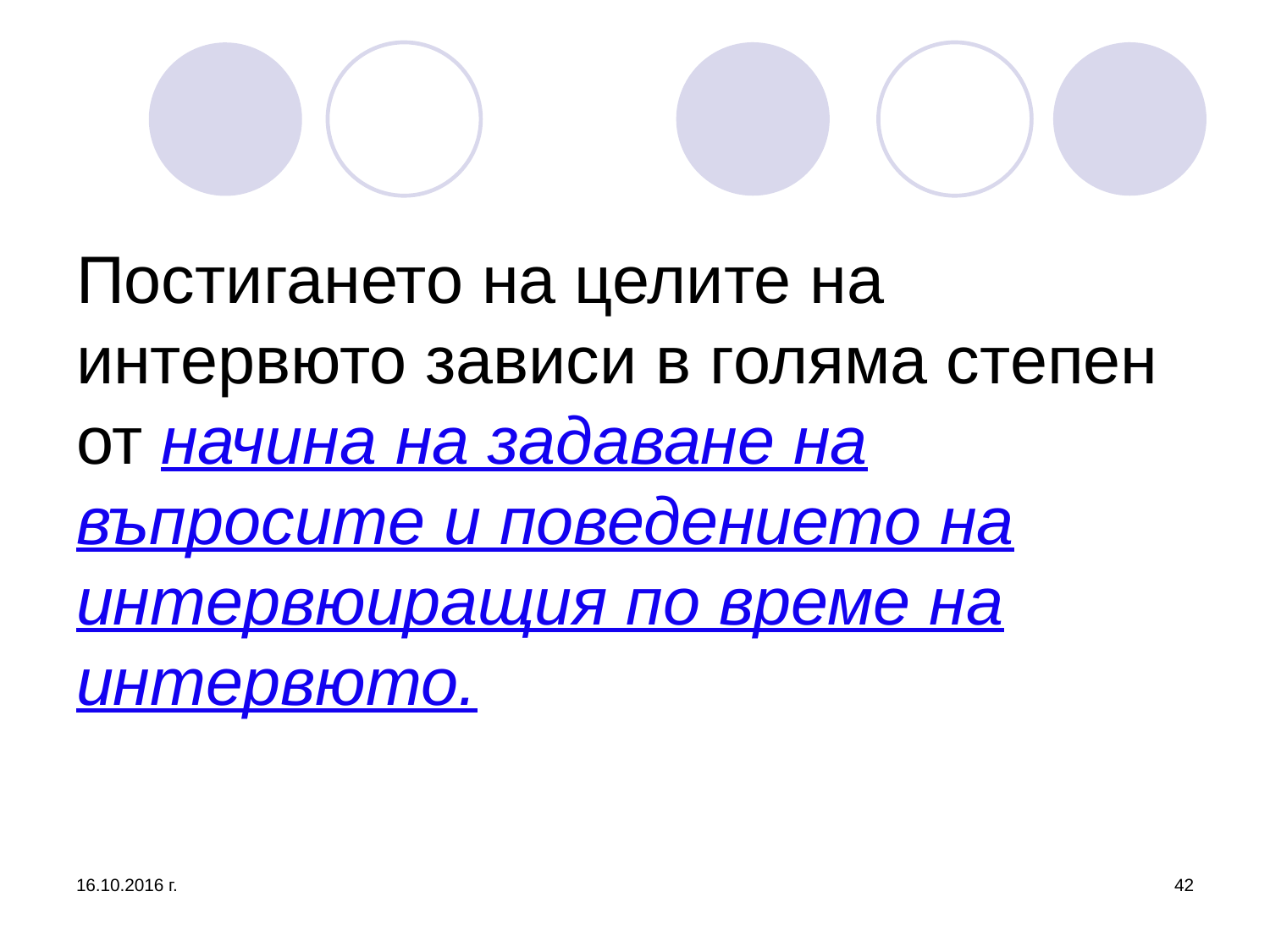

# Постигането на целите на интервюто зависи в голяма степен от начина на задаване на въпросите и поведението на интервюиращия по време на интервюто.
16.10.2016 г.
42